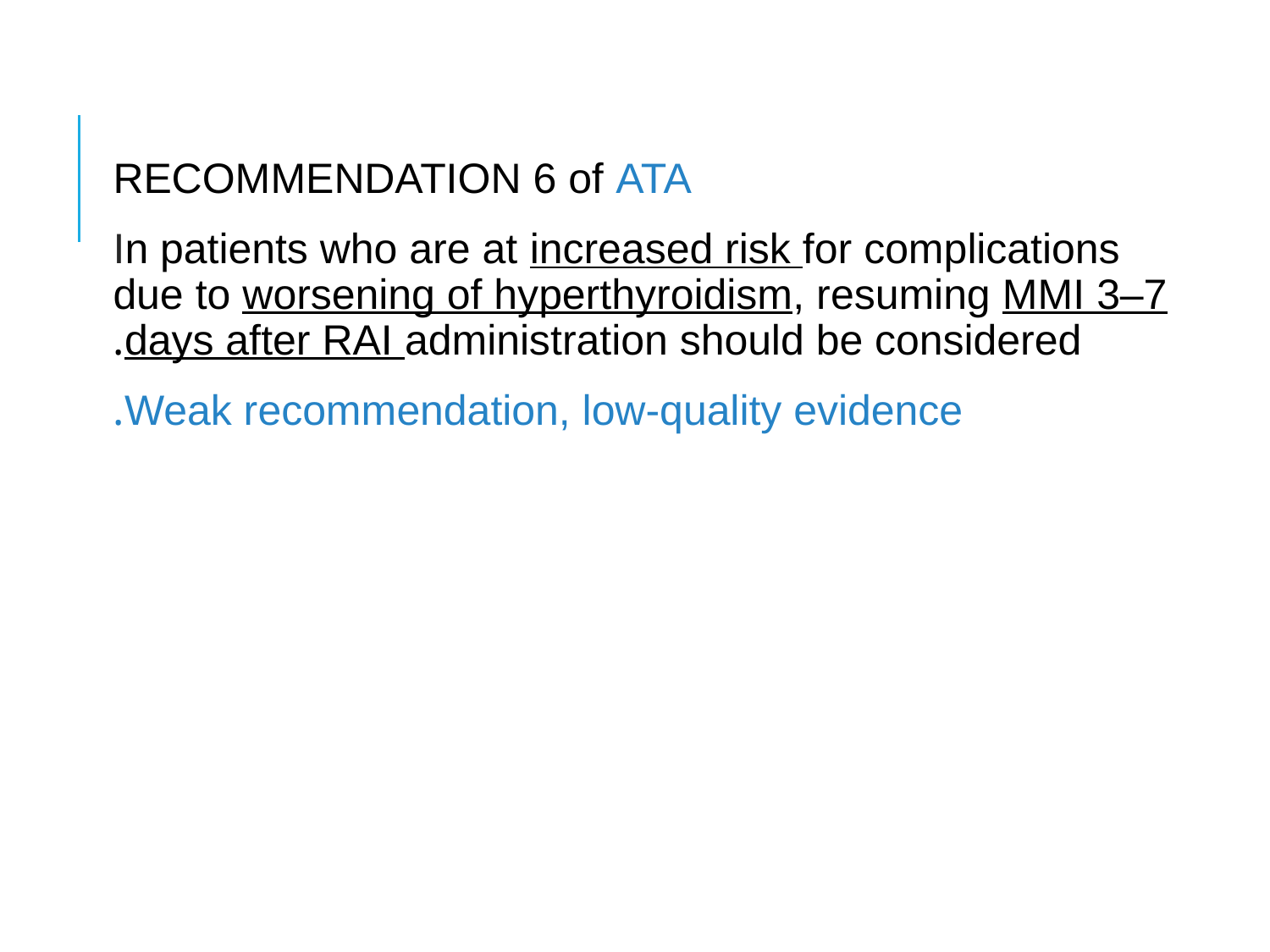

#
RECOMMENDATION 6 of ATA
In patients who are at increased risk for complications due to worsening of hyperthyroidism, resuming MMI 3–7 days after RAI administration should be considered.
Weak recommendation, low-quality evidence.